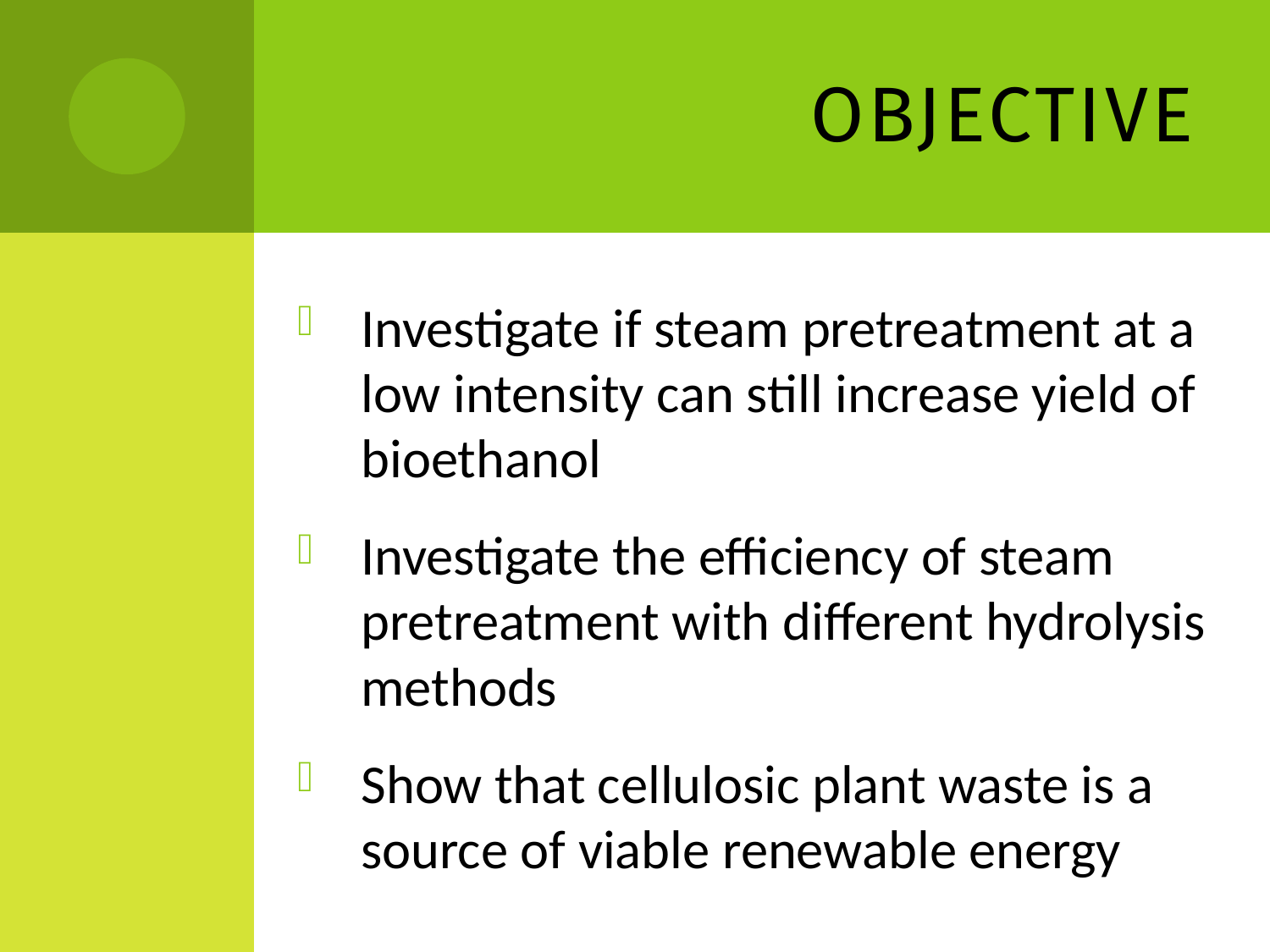

# Objective
Investigate if steam pretreatment at a low intensity can still increase yield of bioethanol
Investigate the efficiency of steam pretreatment with different hydrolysis methods
Show that cellulosic plant waste is a source of viable renewable energy